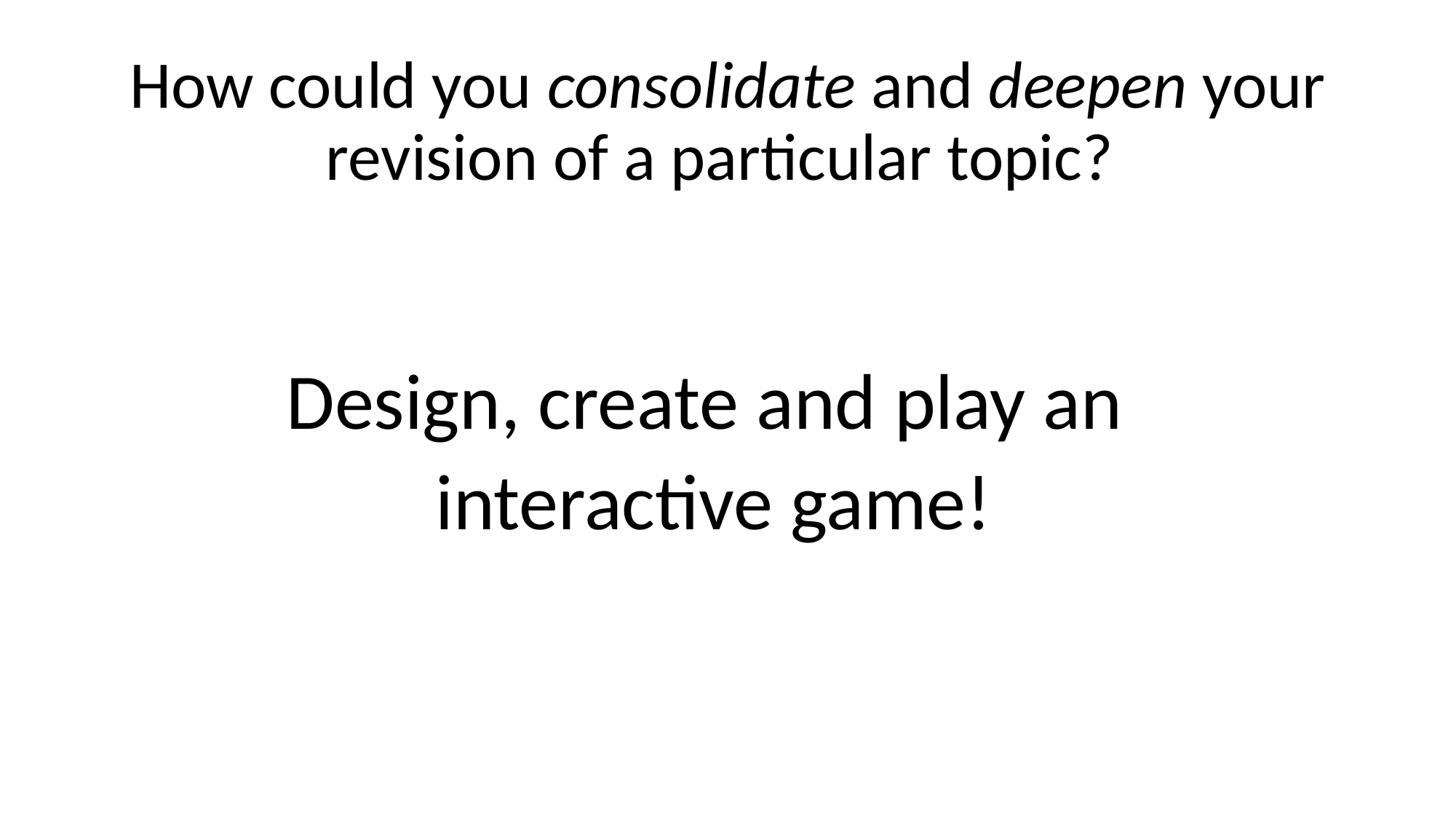

# How could you consolidate and deepen your revision of a particular topic?

Design, create and play an
interactive game!